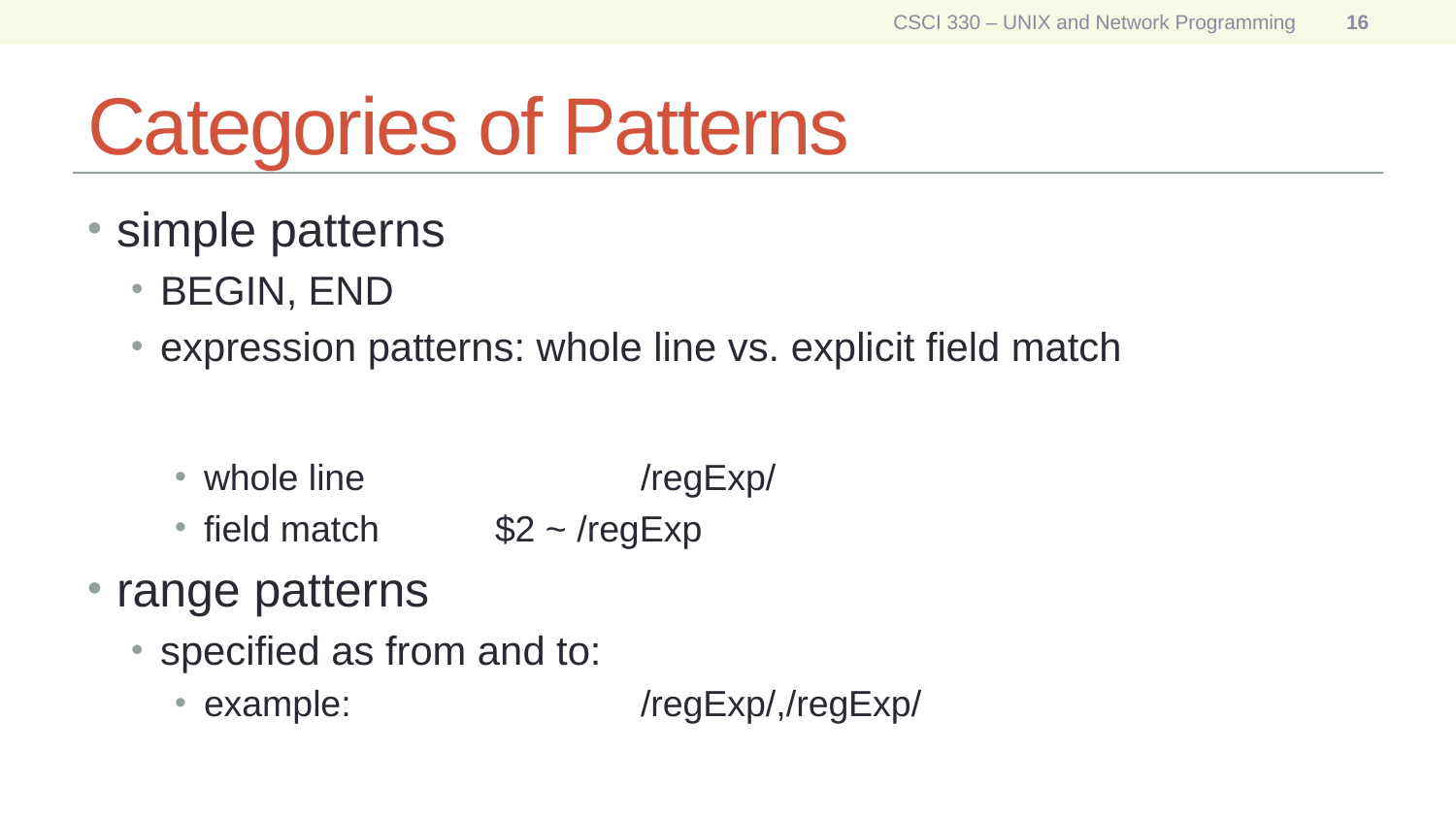

CSCI 330 – UNIX and Network Programming
16
# Categories of Patterns
simple patterns
BEGIN, END
expression patterns: whole line vs. explicit field match

whole line		/regExp/
field match	$2 ~ /regExp
range patterns
specified as from and to:
example:		/regExp/,/regExp/